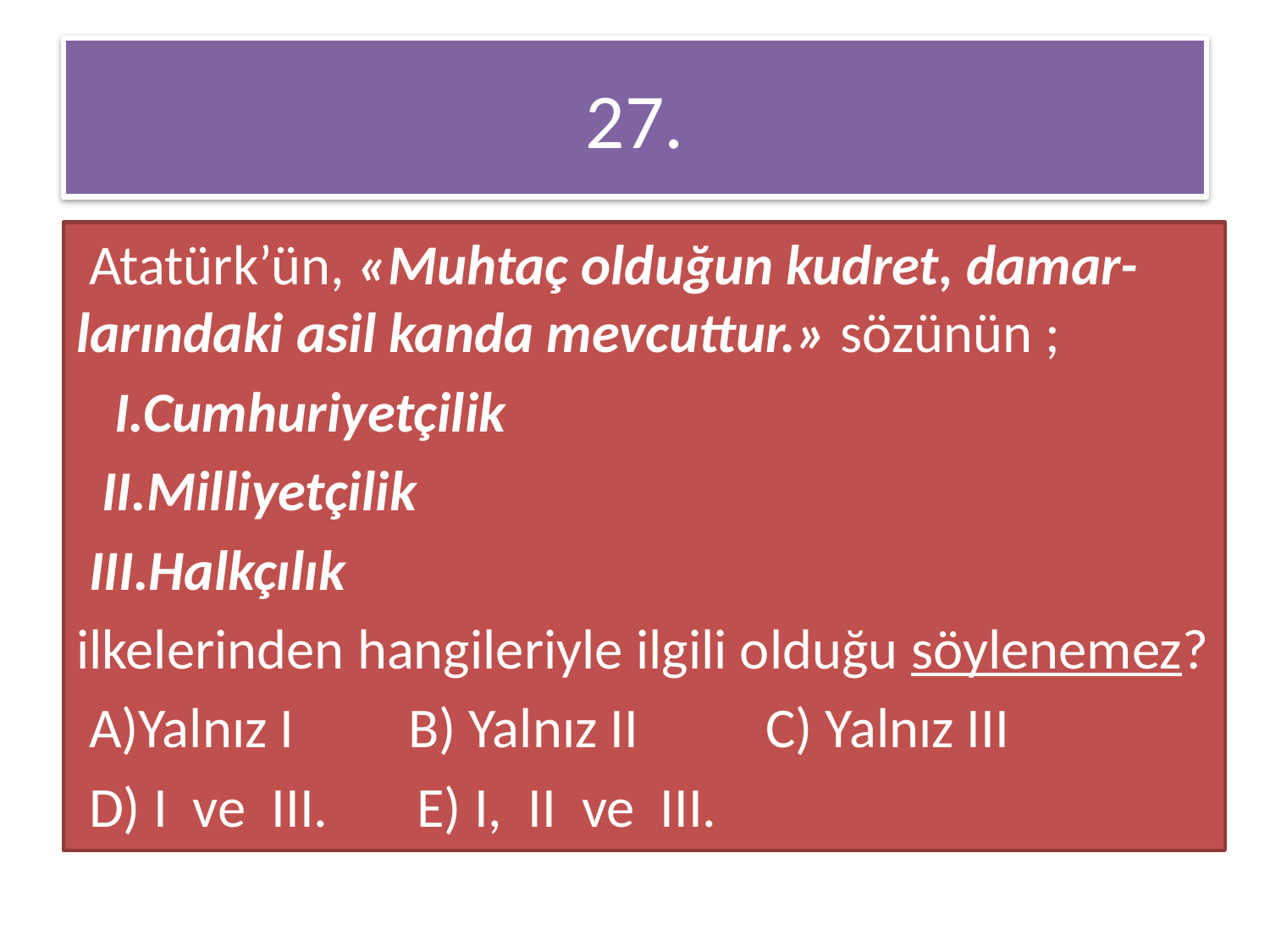

# 27.
 Atatürk’ün, «Muhtaç olduğun kudret, damar-larındaki asil kanda mevcuttur.» sözünün ;
   I.Cumhuriyetçilik
  II.Milliyetçilik
 III.Halkçılık
ilkelerinden hangileriyle ilgili olduğu söylenemez?
 A)Yalnız I         B) Yalnız II          C) Yalnız III
 D) I  ve  III.       E) I,  II  ve  III.